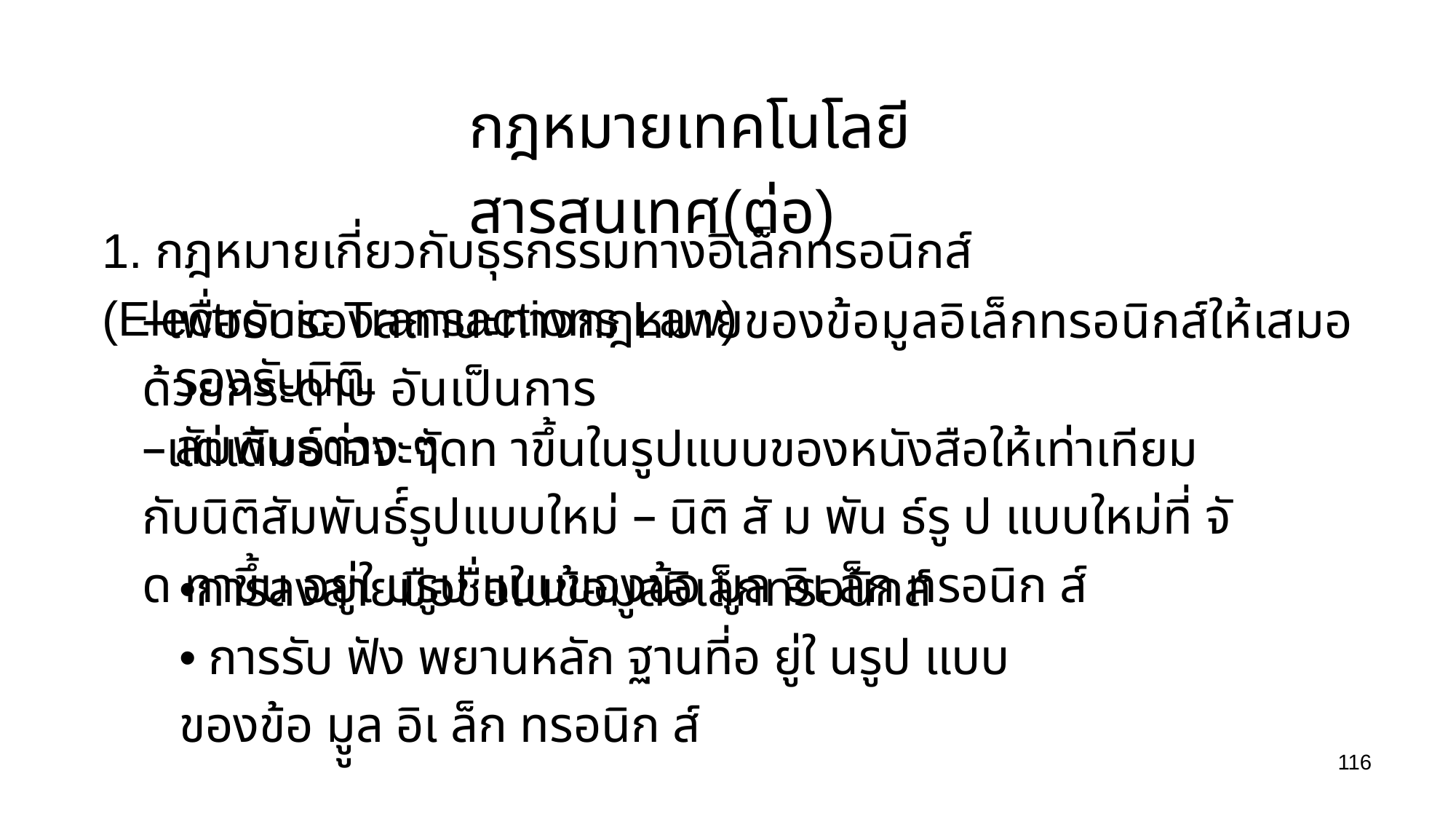

กฎหมายเทคโนโลยีสารสนเทศ(ต่อ)
1. กฎหมายเกี่ยวกับธุรกรรมทางอิเล็กทรอนิกส์  (Electronic Transactions Law)
–เพื่อรับรองสถานะทางกฎหมายของข้อมูลอิเล็กทรอนิกส์ให้เสมอด้วยกระดาษ อันเป็นการ
รองรับนิติสัมพันธ์ต่าง ๆ
–แต่เดิมอาจจะจัดท าขึ้นในรูปแบบของหนังสือให้เท่าเทียมกับนิติสัมพันธ์์รูปแบบใหม่ – นิติ สั ม พัน ธ์รู ป แบบใหม่ที่ จั ด ทาขึ้น อยู่ใ นรูป แบบของข้อ มูล อิเ ล็ก ทรอนิก ส์
•การลงลายมือชื่อในข้อมูลอิเล็กทรอนิกส์
• การรับ ฟัง พยานหลัก ฐานที่อ ยู่ใ นรูป แบบของข้อ มููล อิเ ล็ก ทรอนิก ส์

116